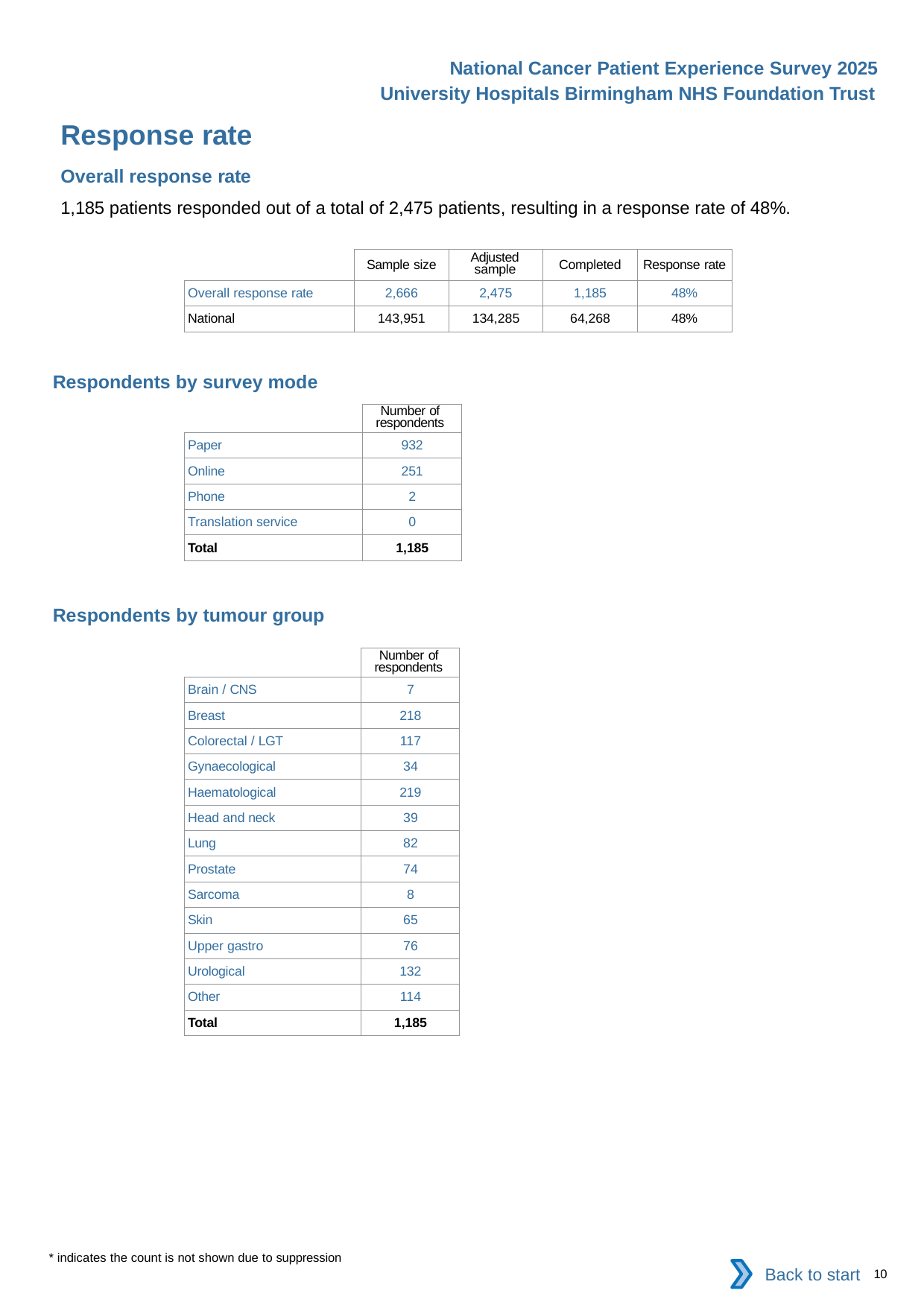

National Cancer Patient Experience Survey 2025
University Hospitals Birmingham NHS Foundation Trust
Response rate
Overall response rate
1,185 patients responded out of a total of 2,475 patients, resulting in a response rate of 48%.
|  | Sample size | Adjusted sample | Completed | Response rate |
| --- | --- | --- | --- | --- |
| Overall response rate | 2,666 | 2,475 | 1,185 | 48% |
| National | 143,951 | 134,285 | 64,268 | 48% |
Respondents by survey mode
|  | Number of respondents |
| --- | --- |
| Paper | 932 |
| Online | 251 |
| Phone | 2 |
| Translation service | 0 |
| Total | 1,185 |
Respondents by tumour group
|  | Number of respondents |
| --- | --- |
| Brain / CNS | 7 |
| Breast | 218 |
| Colorectal / LGT | 117 |
| Gynaecological | 34 |
| Haematological | 219 |
| Head and neck | 39 |
| Lung | 82 |
| Prostate | 74 |
| Sarcoma | 8 |
| Skin | 65 |
| Upper gastro | 76 |
| Urological | 132 |
| Other | 114 |
| Total | 1,185 |
* indicates the count is not shown due to suppression
Back to start

10